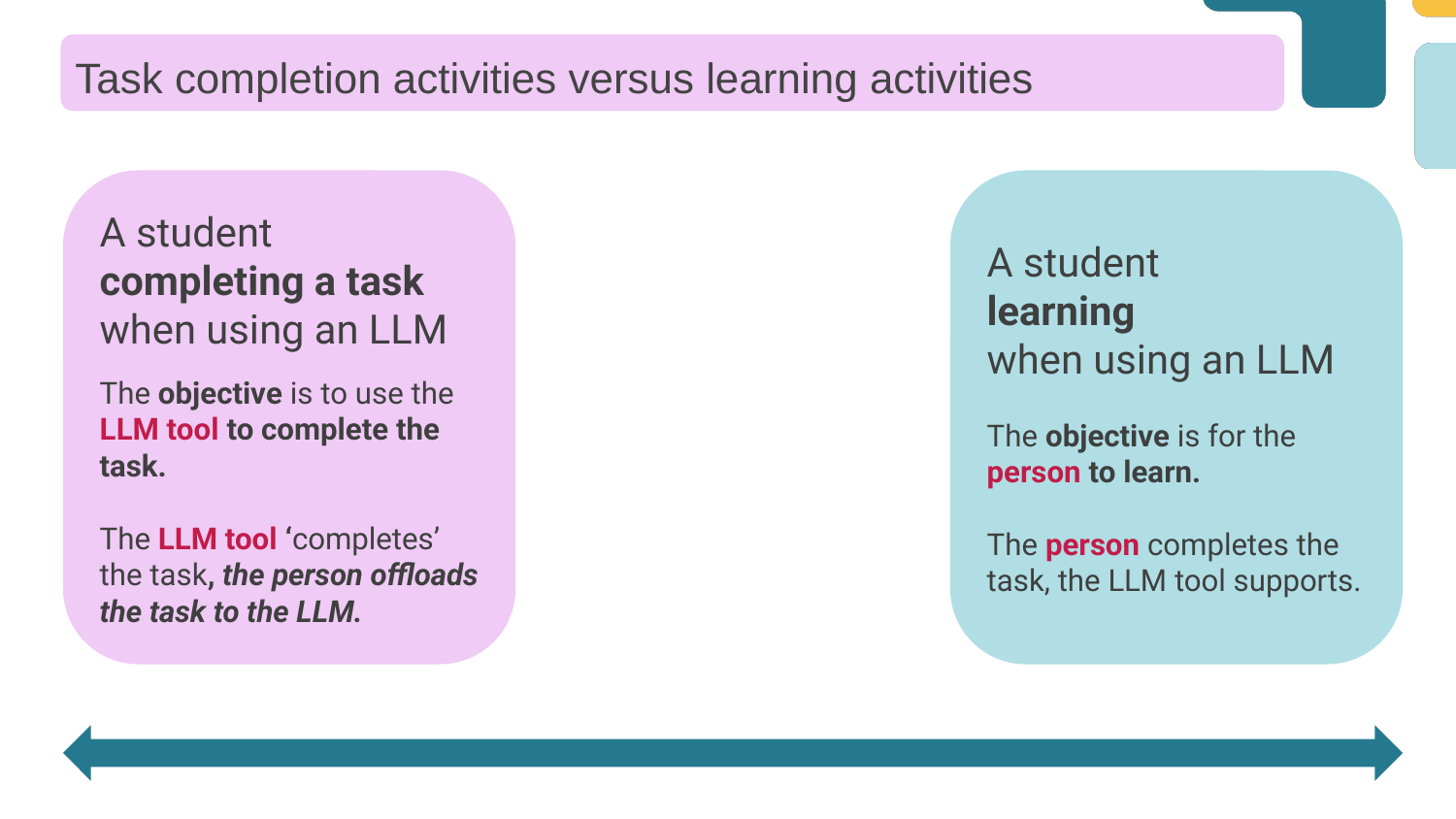

# Task completion activities versus learning activities
A student completing a task when using an LLM

The objective is to use the LLM tool to complete the task.

The LLM tool ‘completes’ the task, the person offloads the task to the LLM.
A student
learning
when using an LLM

The objective is for the person to learn.

The person completes the task, the LLM tool supports.